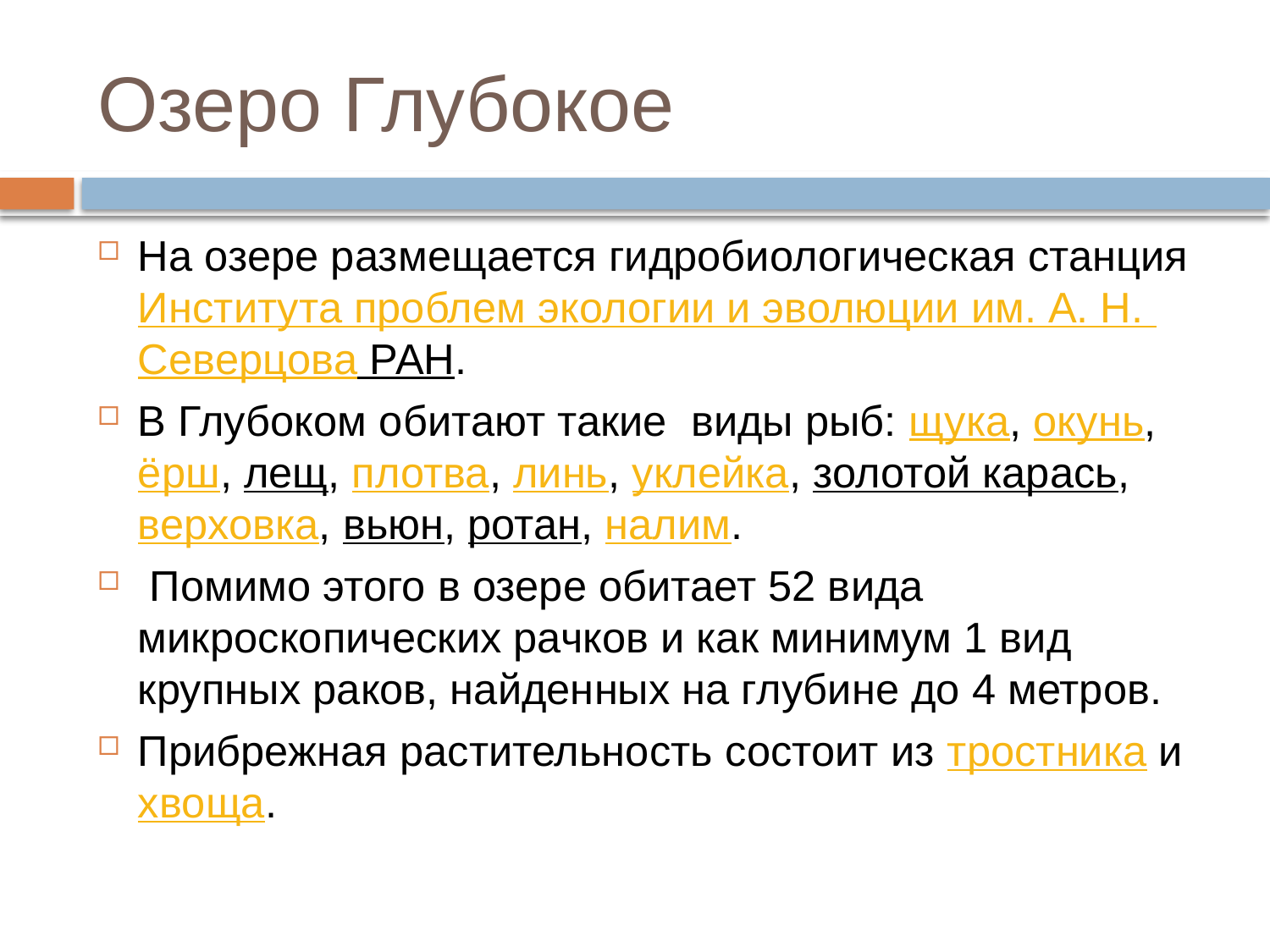

# Озеро Глубокое
На озере размещается гидробиологическая станция Института проблем экологии и эволюции им. А. Н. Северцова РАН.
В Глубоком обитают такие  виды рыб: щука, окунь, ёрш, лещ, плотва, линь, уклейка, золотой карась, верховка, вьюн, ротан, налим.
 Помимо этого в озере обитает 52 вида микроскопических рачков и как минимум 1 вид крупных раков, найденных на глубине до 4 метров.
Прибрежная растительность состоит из тростника и хвоща.